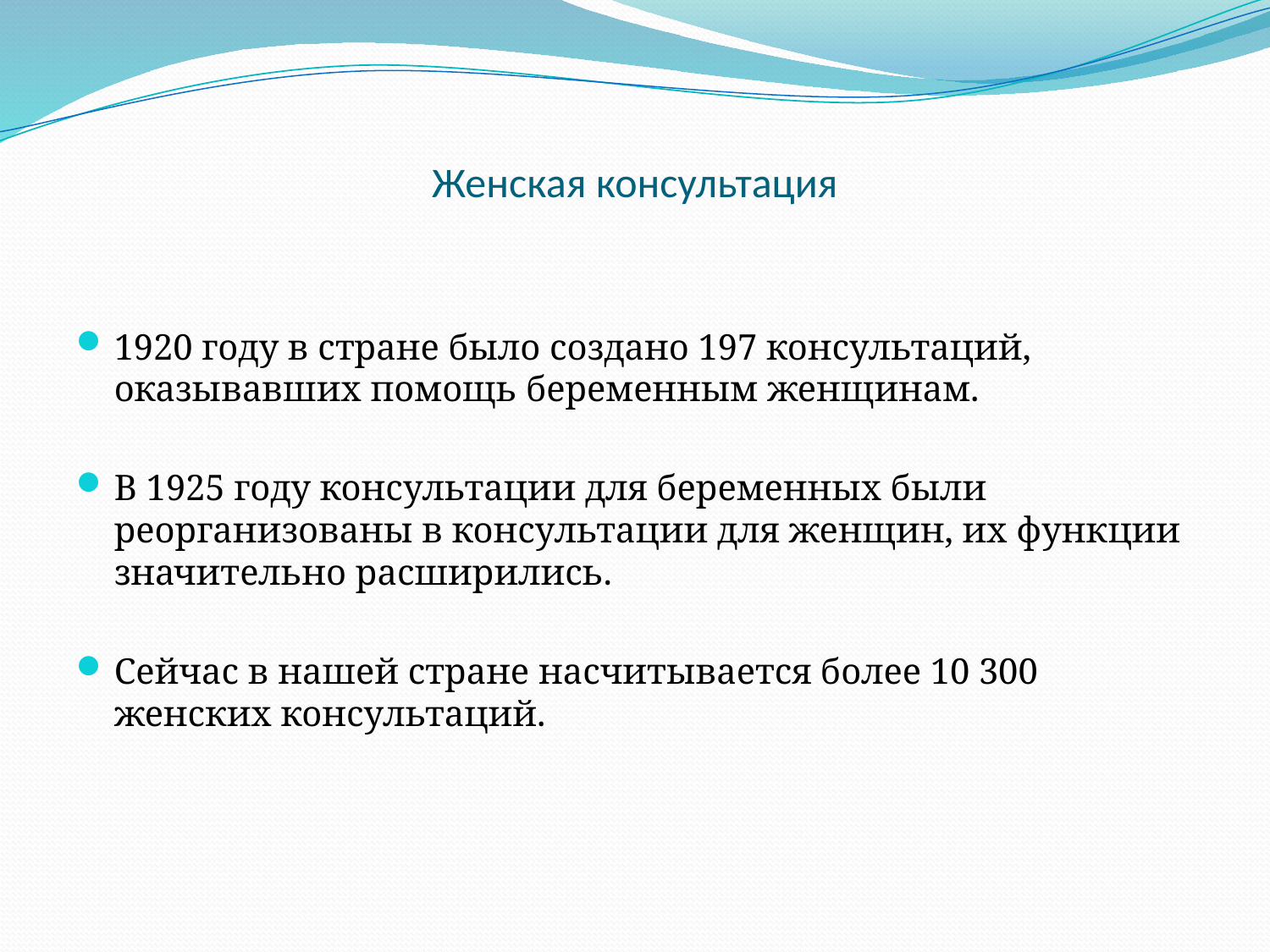

# Женская консультация

1920 году в стране было создано 197 консультаций, оказывавших помощь беременным женщинам.

В 1925 году консультации для беременных были реорганизованы в консультации для женщин, их функции значительно расширились.

Сейчас в нашей стране насчитывается более 10 300 женских консультаций.